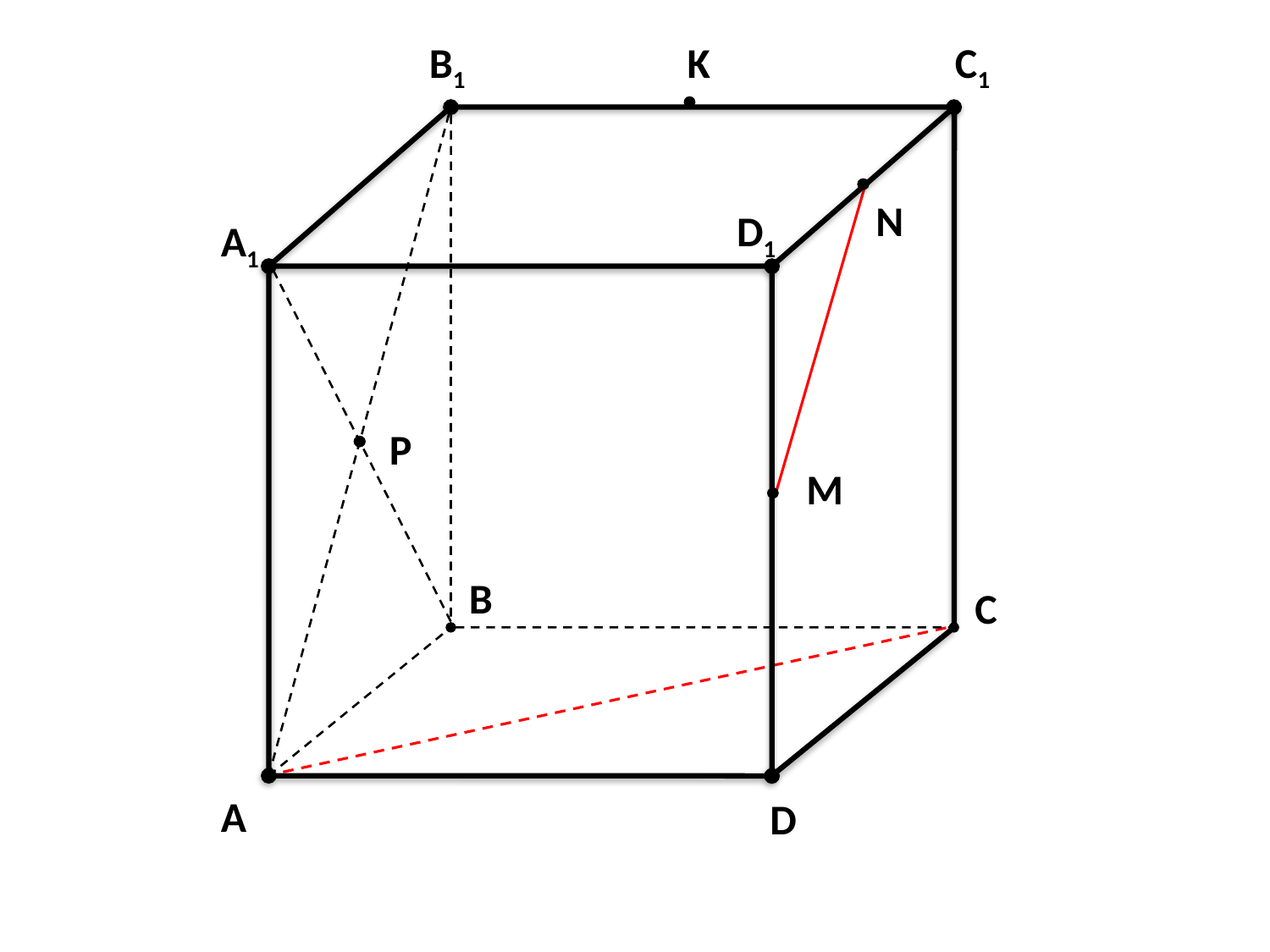

B1
K
C1

N
D1
A1

P

M

B
C

A
D